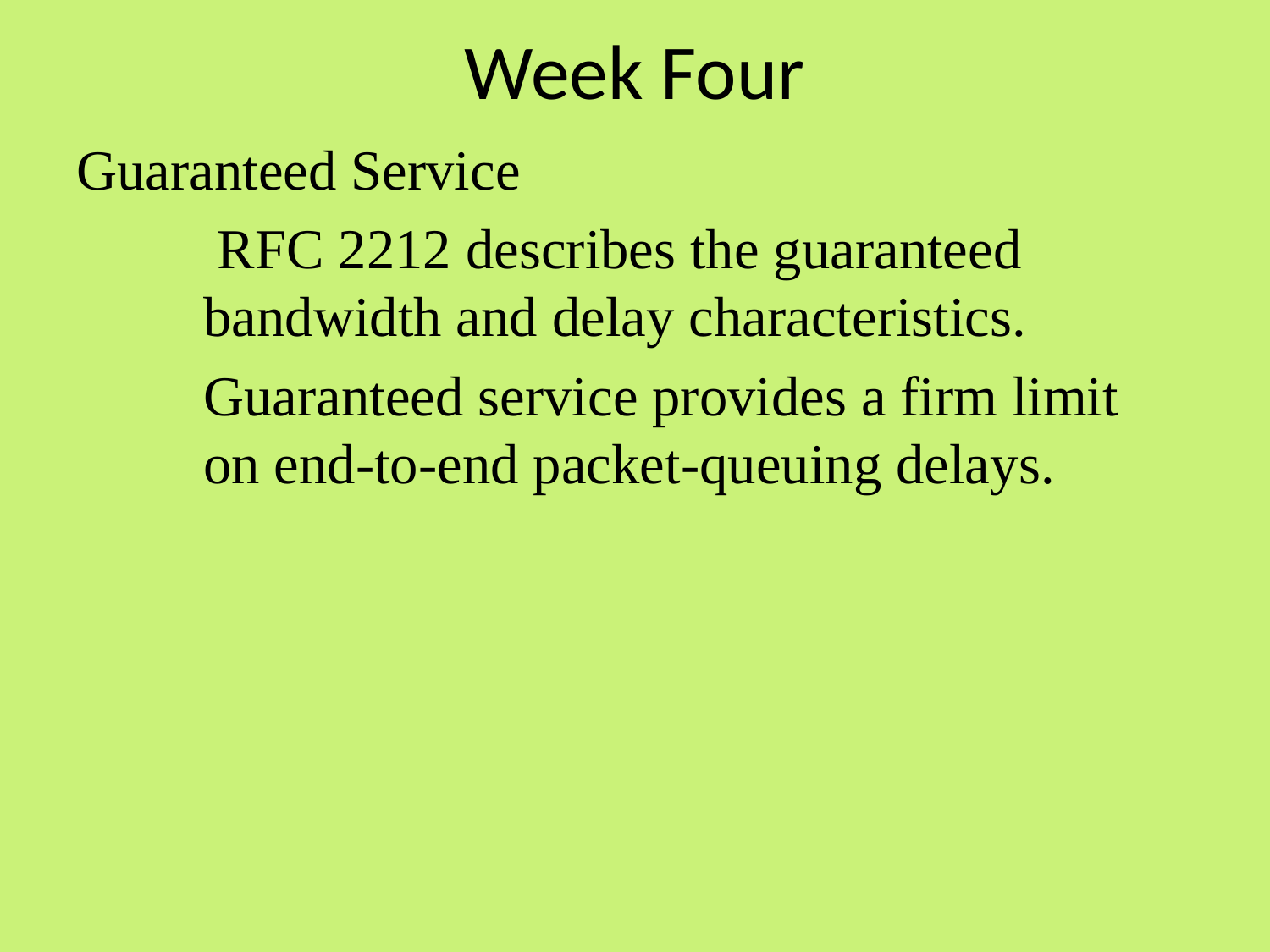

# Week Four
Guaranteed Service
	 RFC 2212 describes the guaranteed 		bandwidth and delay characteristics.
 	Guaranteed service provides a firm limit 	on end-to-end packet-queuing delays.